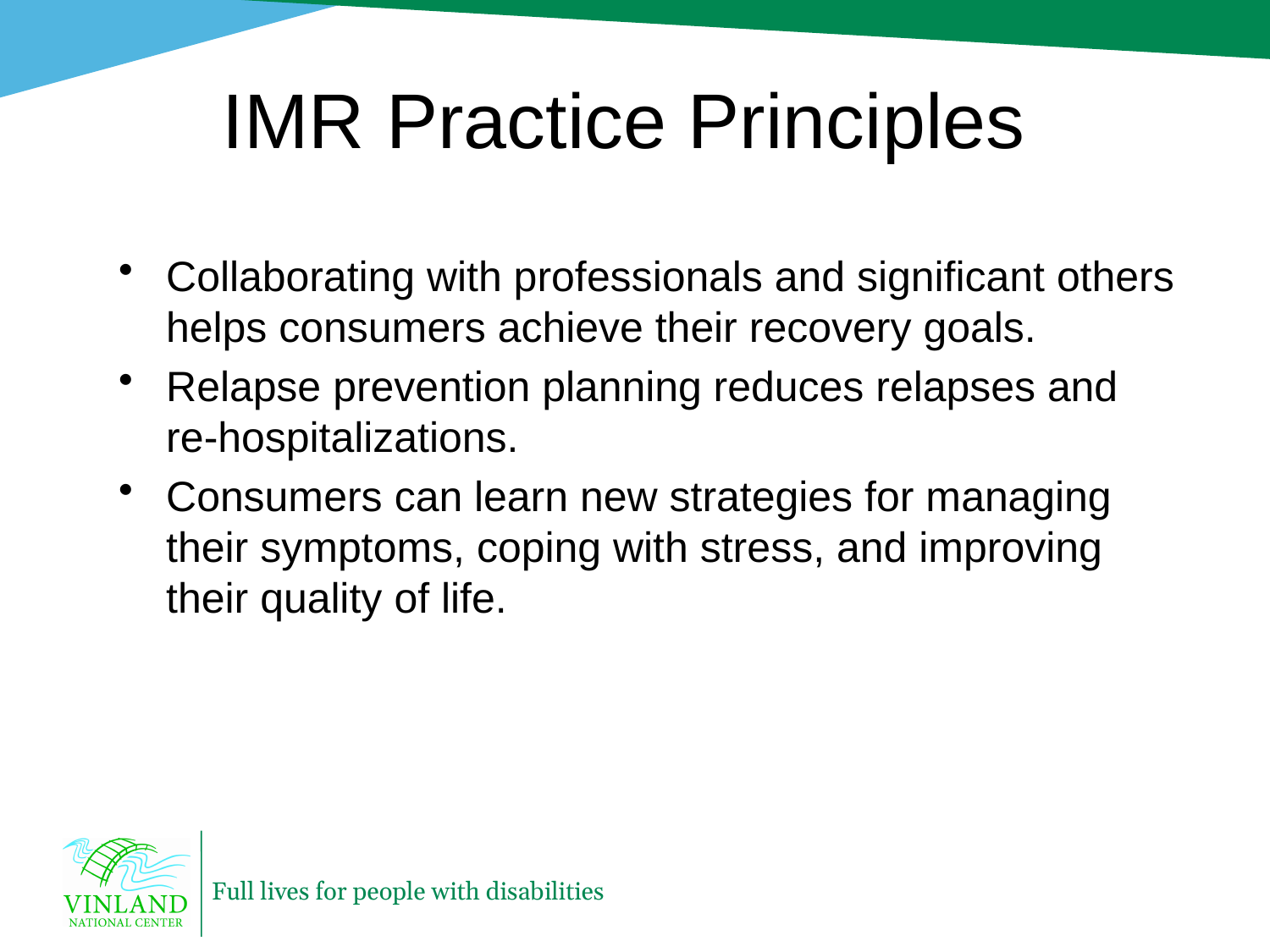

# IMR Practice Principles
Collaborating with professionals and significant others helps consumers achieve their recovery goals.
Relapse prevention planning reduces relapses and   re-hospitalizations.
Consumers can learn new strategies for managing their symptoms, coping with stress, and improving their quality of life.